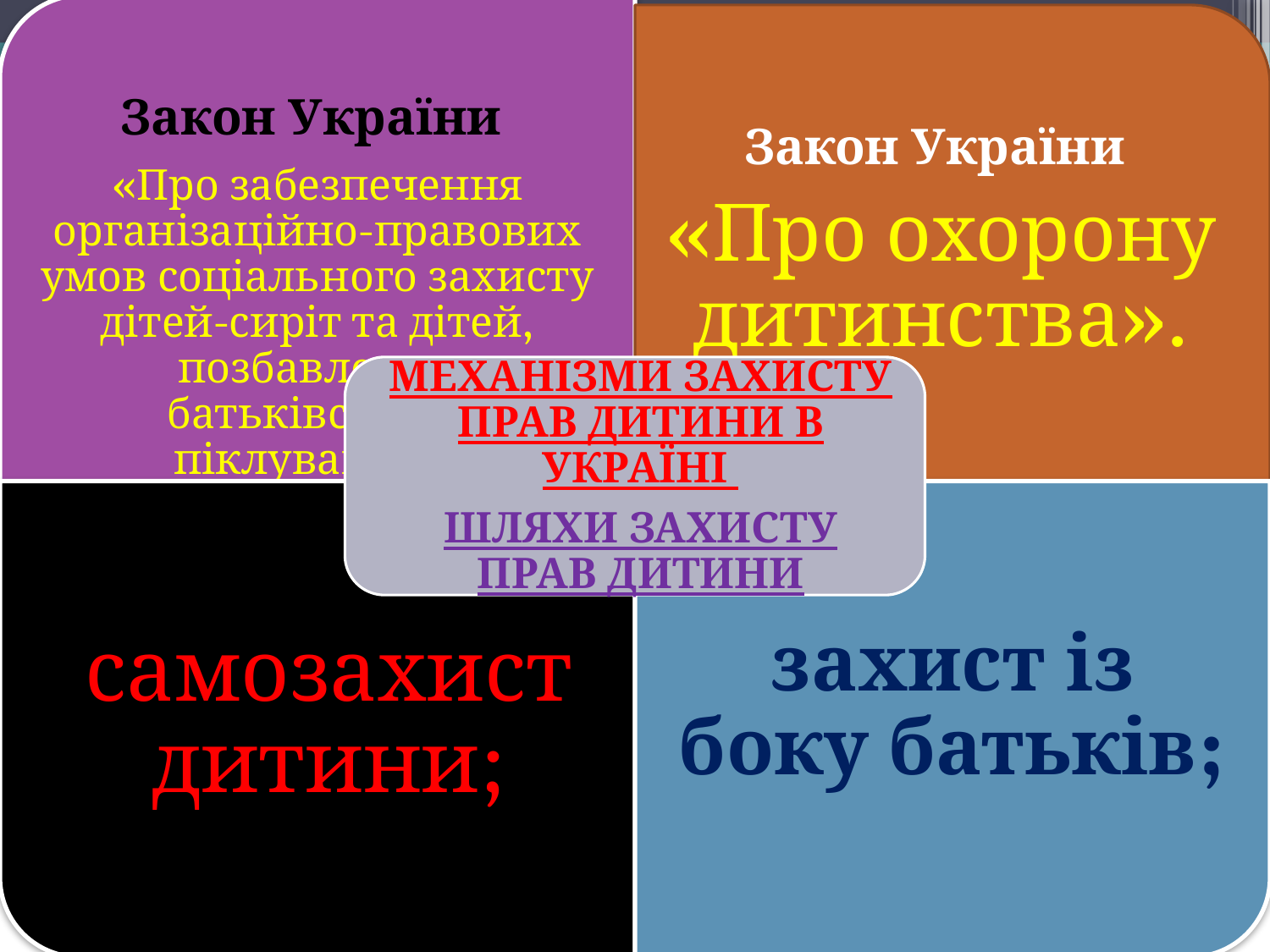

Закон України
«Про забезпечення організаційно-правових умов соціального захисту дітей-сиріт та дітей, позбавлених батьківського піклування»;
Закон України
«Про охорону дитинства».
самозахист дитини;
захист із боку батьків;
МЕХАНІЗМИ ЗАХИСТУ ПРАВ ДИТИНИ В УКРАЇНІ
ШЛЯХИ ЗАХИСТУ ПРАВ ДИТИНИ